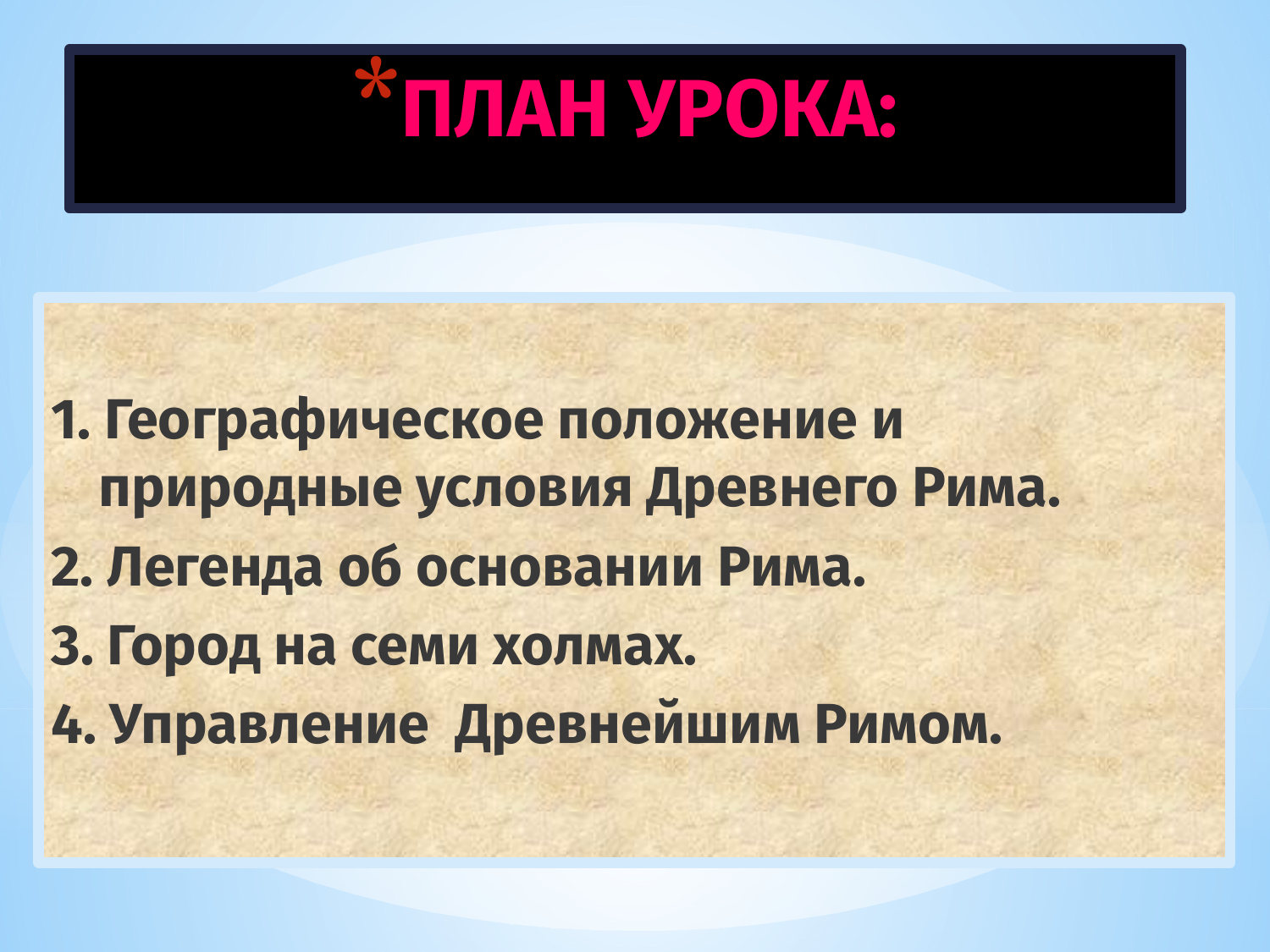

# ПЛАН УРОКА:

1. Географическое положение и природные условия Древнего Рима.
2. Легенда об основании Рима.
3. Город на семи холмах.
4. Управление  Древнейшим Римом.